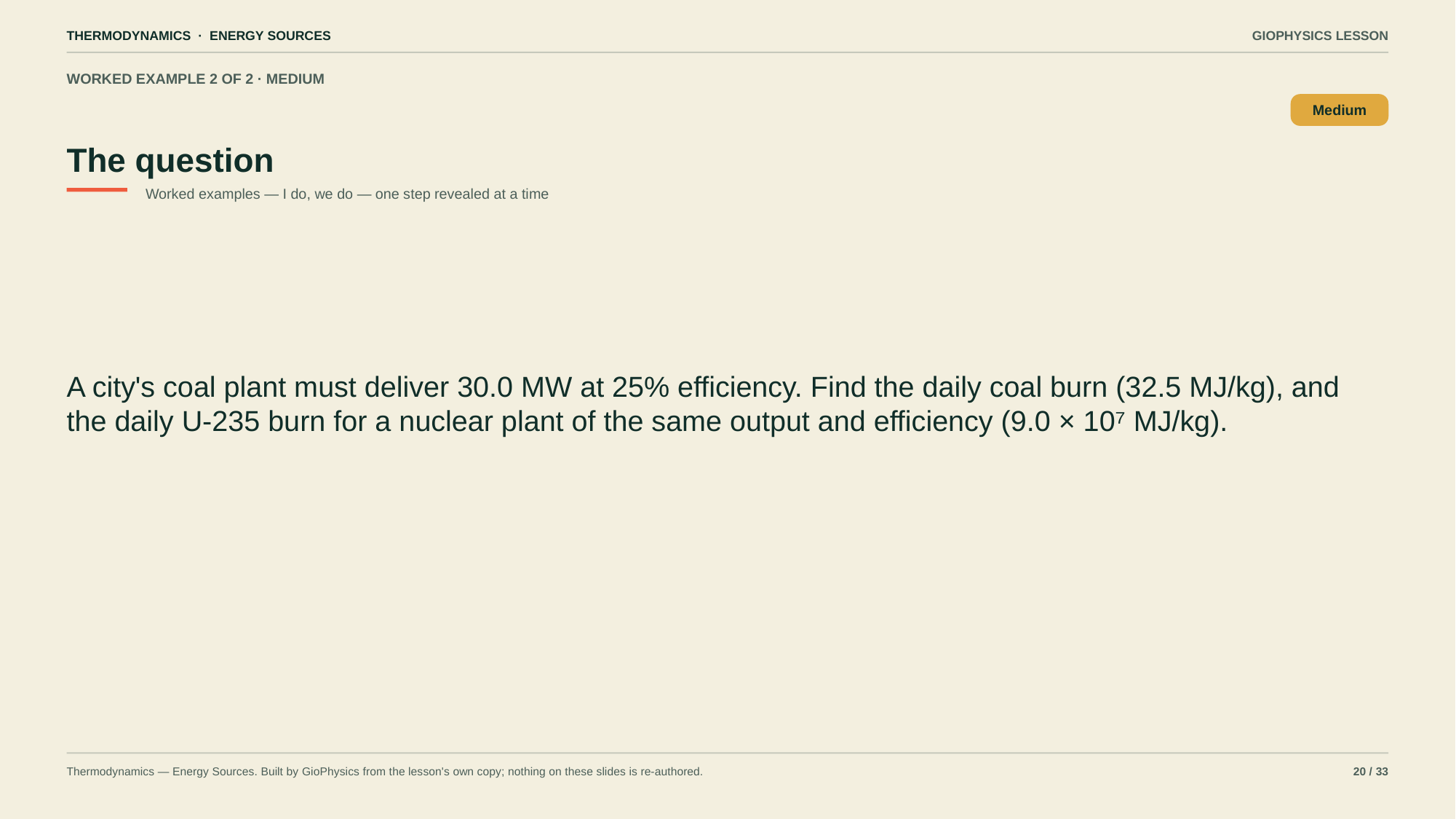

THERMODYNAMICS  ·  ENERGY SOURCES
GIOPHYSICS LESSON

WORKED EXAMPLE 2 OF 2 · MEDIUM
The question

Medium
Worked examples — I do, we do — one step revealed at a time

A city's coal plant must deliver 30.0 MW at 25% efficiency. Find the daily coal burn (32.5 MJ/kg), and the daily U-235 burn for a nuclear plant of the same output and efficiency (9.0 × 10⁷ MJ/kg).

Thermodynamics — Energy Sources. Built by GioPhysics from the lesson's own copy; nothing on these slides is re-authored.
20 / 33